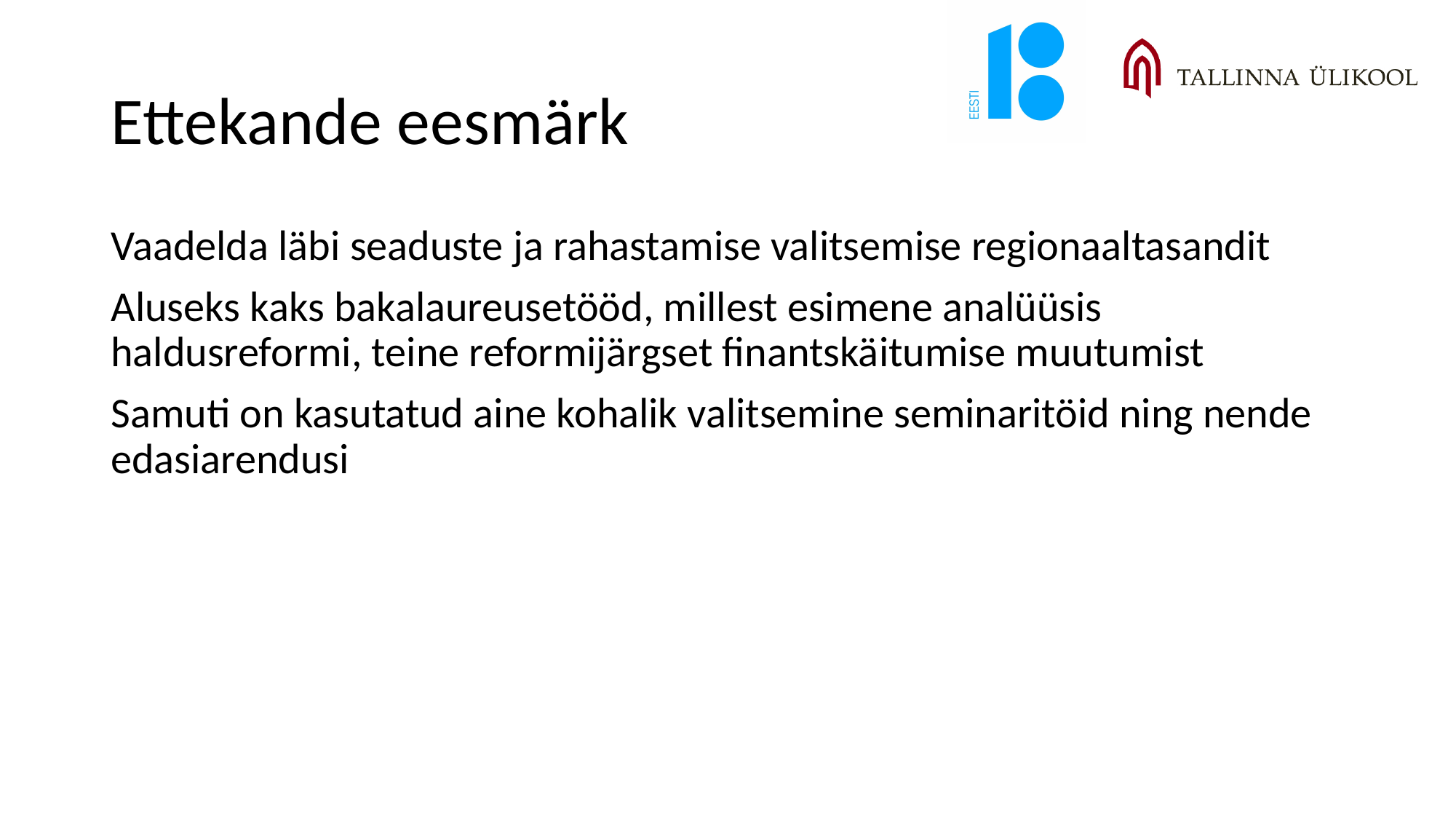

# Ettekande eesmärk
Vaadelda läbi seaduste ja rahastamise valitsemise regionaaltasandit
Aluseks kaks bakalaureusetööd, millest esimene analüüsis haldusreformi, teine reformijärgset finantskäitumise muutumist
Samuti on kasutatud aine kohalik valitsemine seminaritöid ning nende edasiarendusi